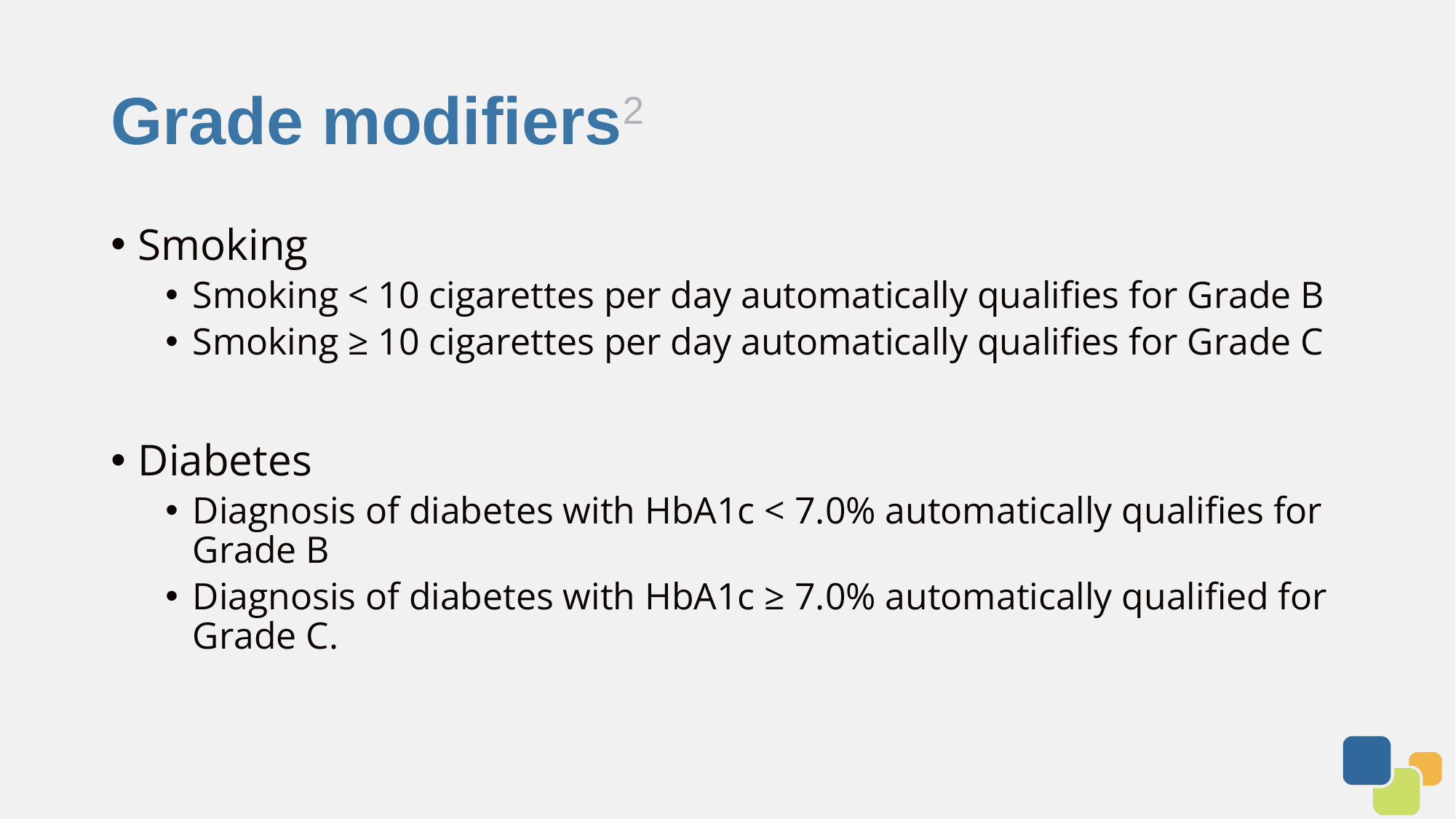

# Grade modifiers2
Smoking
Smoking < 10 cigarettes per day automatically qualifies for Grade B
Smoking ≥ 10 cigarettes per day automatically qualifies for Grade C

Diabetes
Diagnosis of diabetes with HbA1c < 7.0% automatically qualifies for Grade B
Diagnosis of diabetes with HbA1c ≥ 7.0% automatically qualified for Grade C.